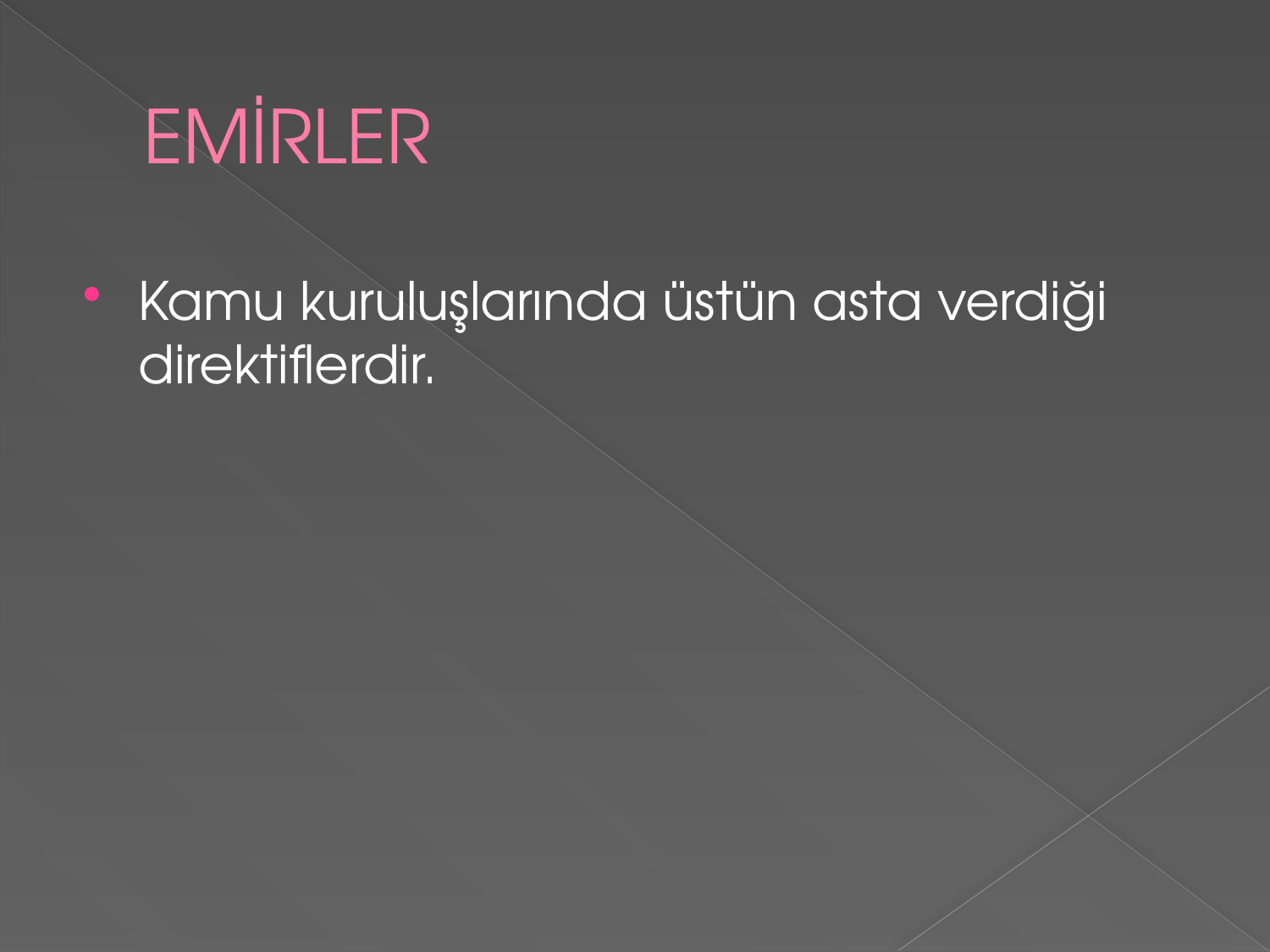

# EMİRLER
Kamu kuruluşlarında üstün asta verdiği direktiflerdir.